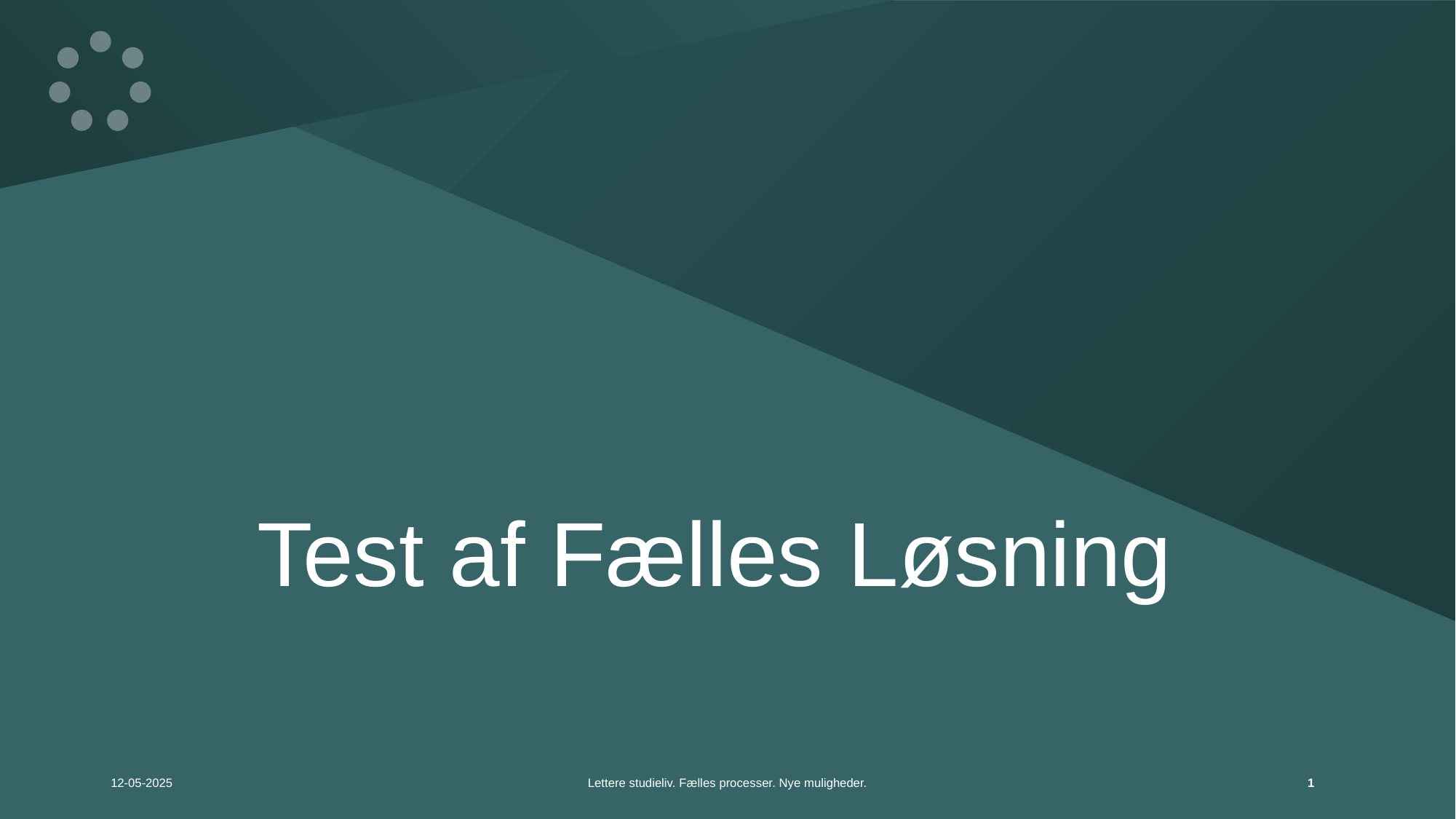

# Test af Fælles Løsning
12-05-2025
Lettere studieliv. Fælles processer. Nye muligheder.
1